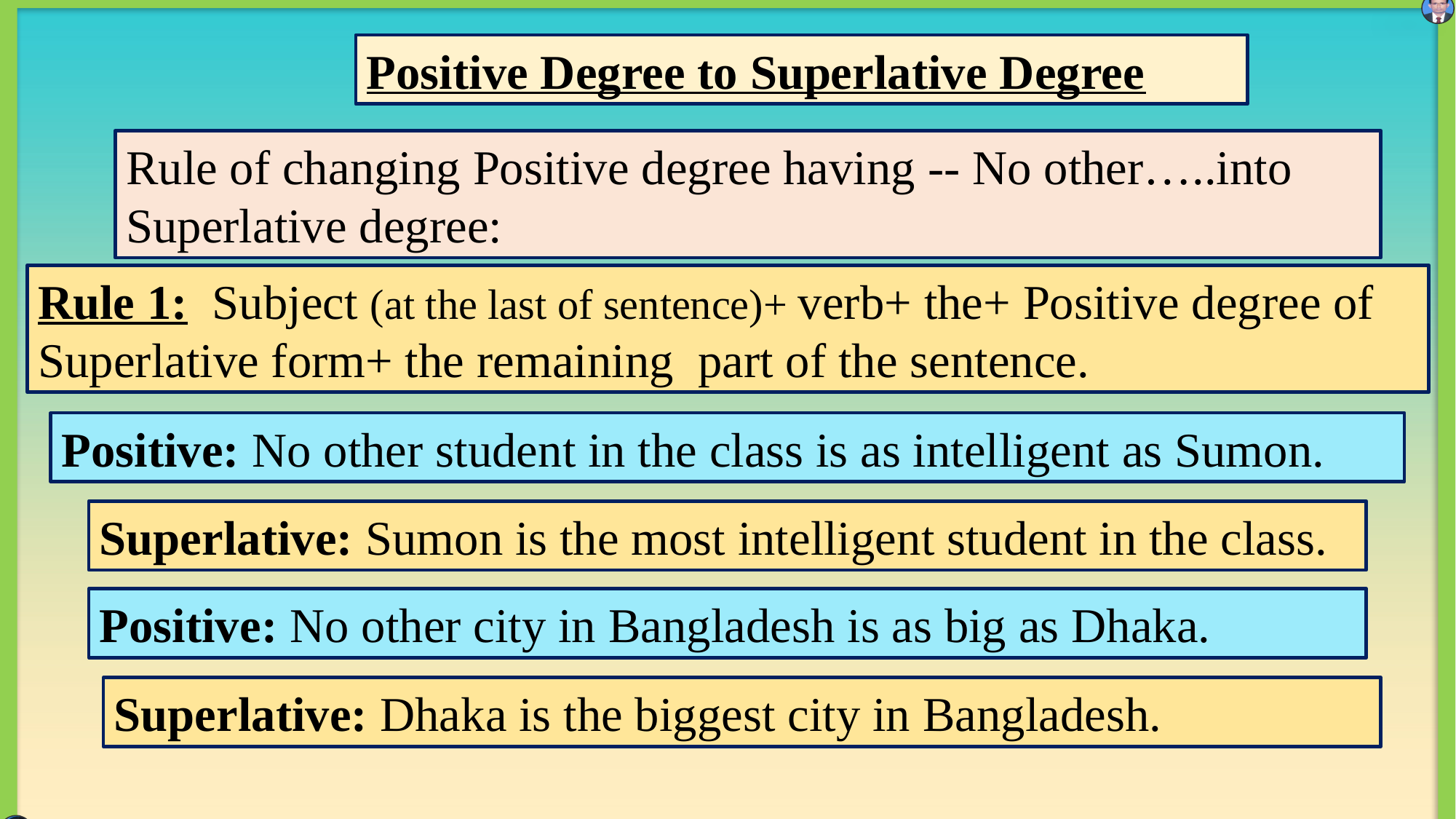

Positive Degree to Superlative Degree
Rule of changing Positive degree having -- No other…..into Superlative degree:
Rule 1:  Subject (at the last of sentence)+ verb+ the+ Positive degree of Superlative form+ the remaining  part of the sentence.
Positive: No other student in the class is as intelligent as Sumon.
Superlative: Sumon is the most intelligent student in the class.
Positive: No other city in Bangladesh is as big as Dhaka.
Superlative: Dhaka is the biggest city in Bangladesh.